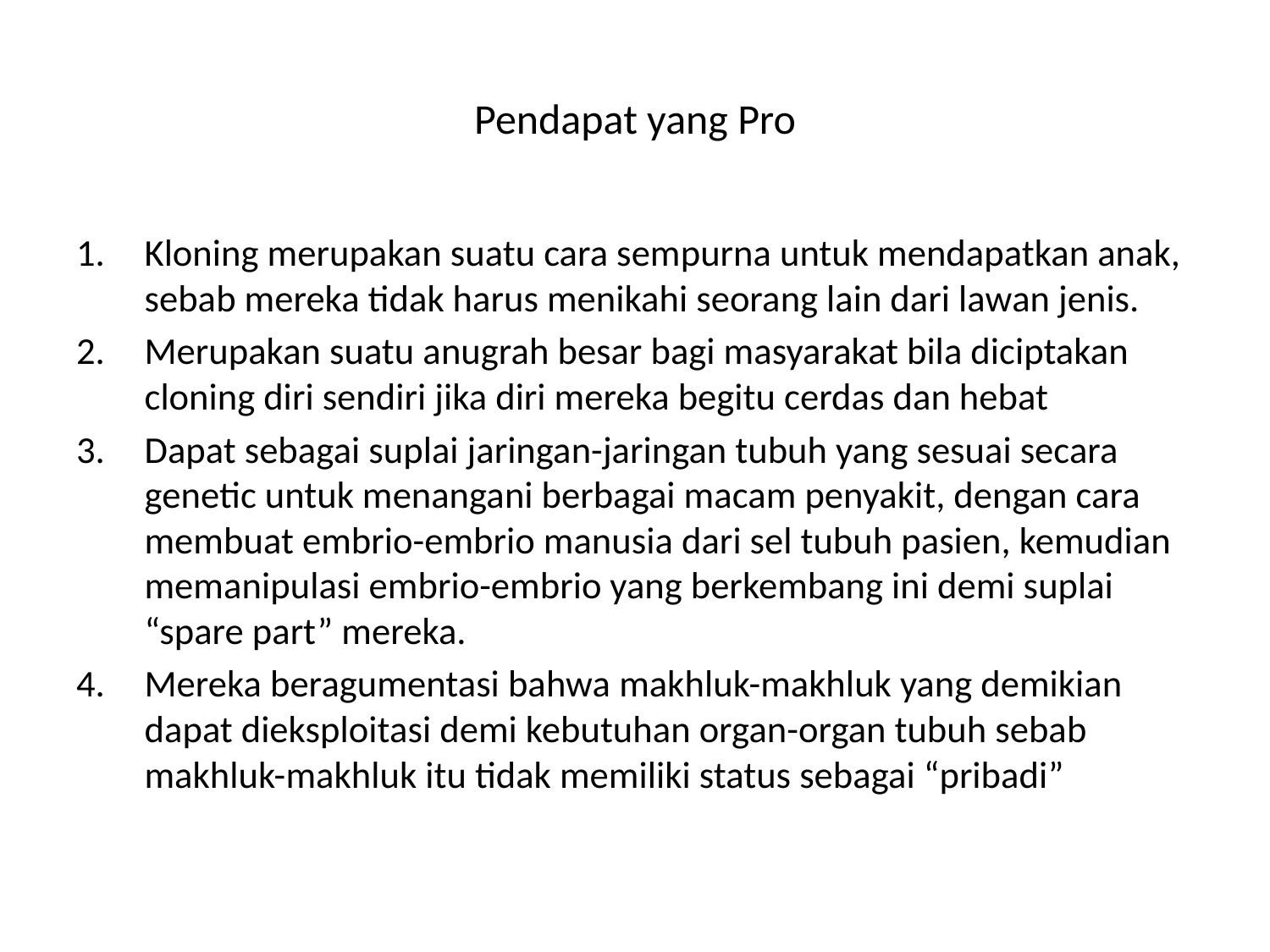

# Pendapat yang Pro
Kloning merupakan suatu cara sempurna untuk mendapatkan anak, sebab mereka tidak harus menikahi seorang lain dari lawan jenis.
Merupakan suatu anugrah besar bagi masyarakat bila diciptakan cloning diri sendiri jika diri mereka begitu cerdas dan hebat
Dapat sebagai suplai jaringan-jaringan tubuh yang sesuai secara genetic untuk menangani berbagai macam penyakit, dengan cara membuat embrio-embrio manusia dari sel tubuh pasien, kemudian memanipulasi embrio-embrio yang berkembang ini demi suplai “spare part” mereka.
Mereka beragumentasi bahwa makhluk-makhluk yang demikian dapat dieksploitasi demi kebutuhan organ-organ tubuh sebab makhluk-makhluk itu tidak memiliki status sebagai “pribadi”